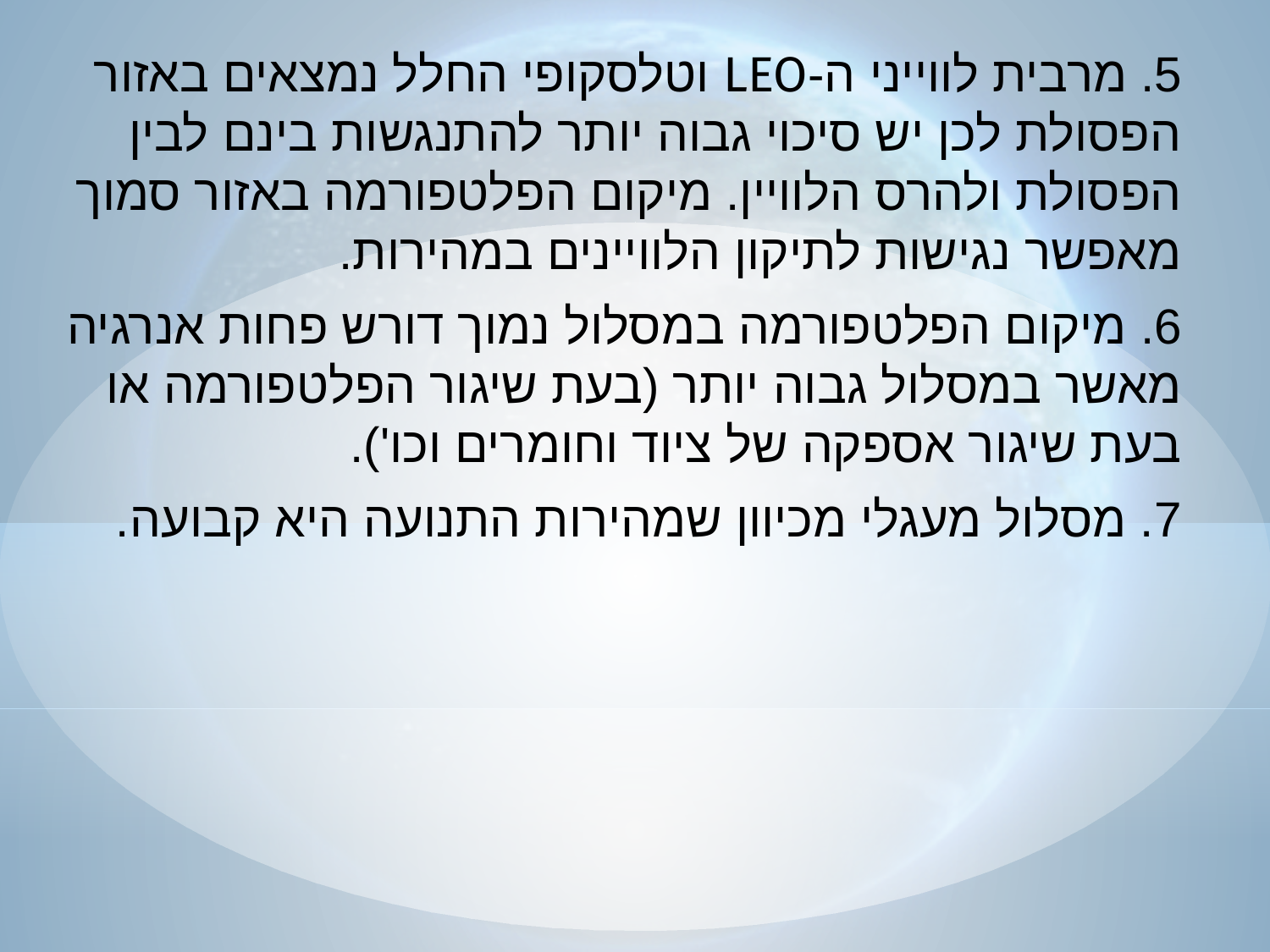

5. מרבית לווייני ה-LEO וטלסקופי החלל נמצאים באזור הפסולת לכן יש סיכוי גבוה יותר להתנגשות בינם לבין הפסולת ולהרס הלוויין. מיקום הפלטפורמה באזור סמוך מאפשר נגישות לתיקון הלוויינים במהירות.
6. מיקום הפלטפורמה במסלול נמוך דורש פחות אנרגיה מאשר במסלול גבוה יותר (בעת שיגור הפלטפורמה או בעת שיגור אספקה של ציוד וחומרים וכו').
7. מסלול מעגלי מכיוון שמהירות התנועה היא קבועה.